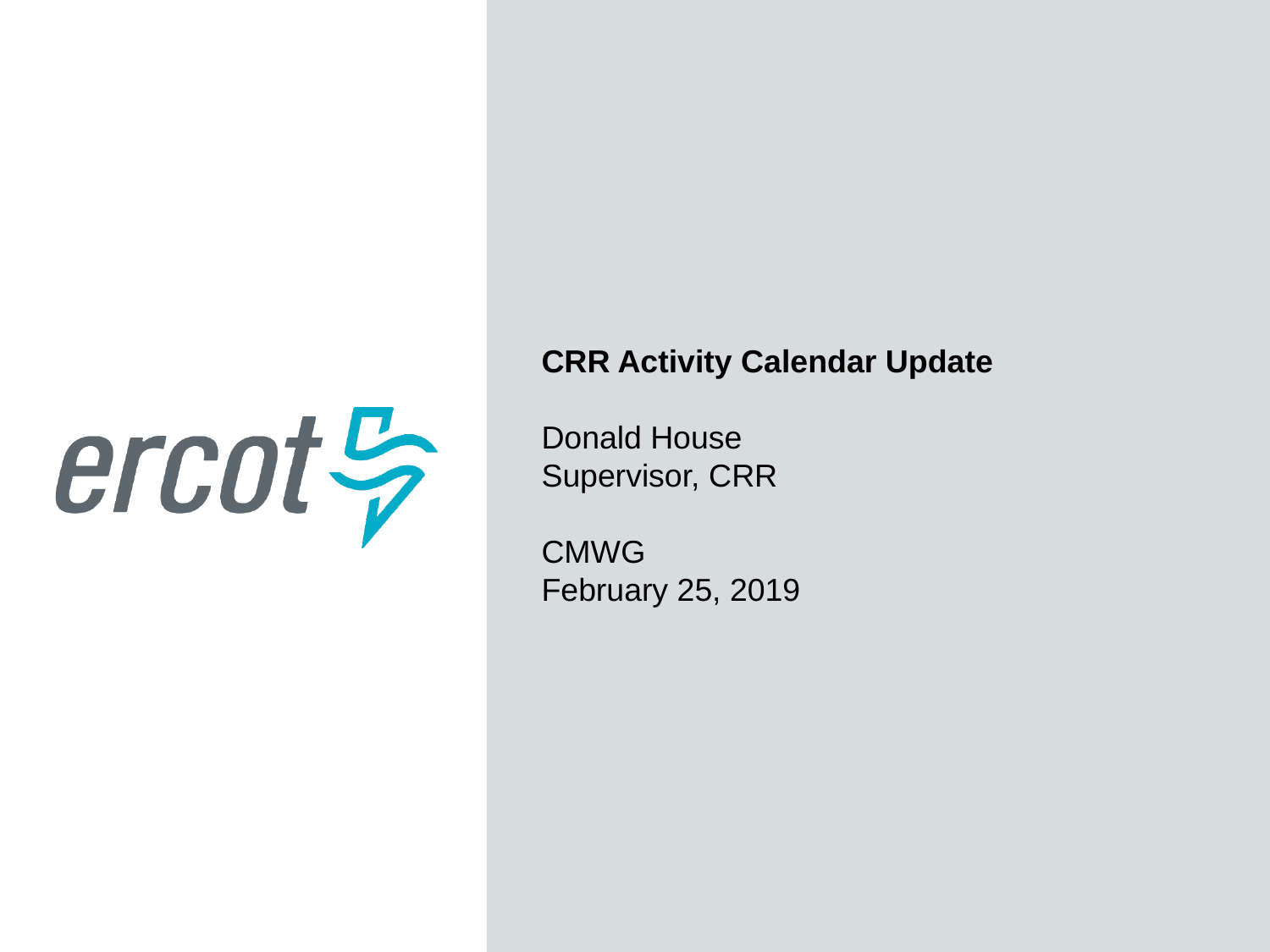

CRR Activity Calendar Update

Donald House
Supervisor, CRR

CMWG
February 25, 2019